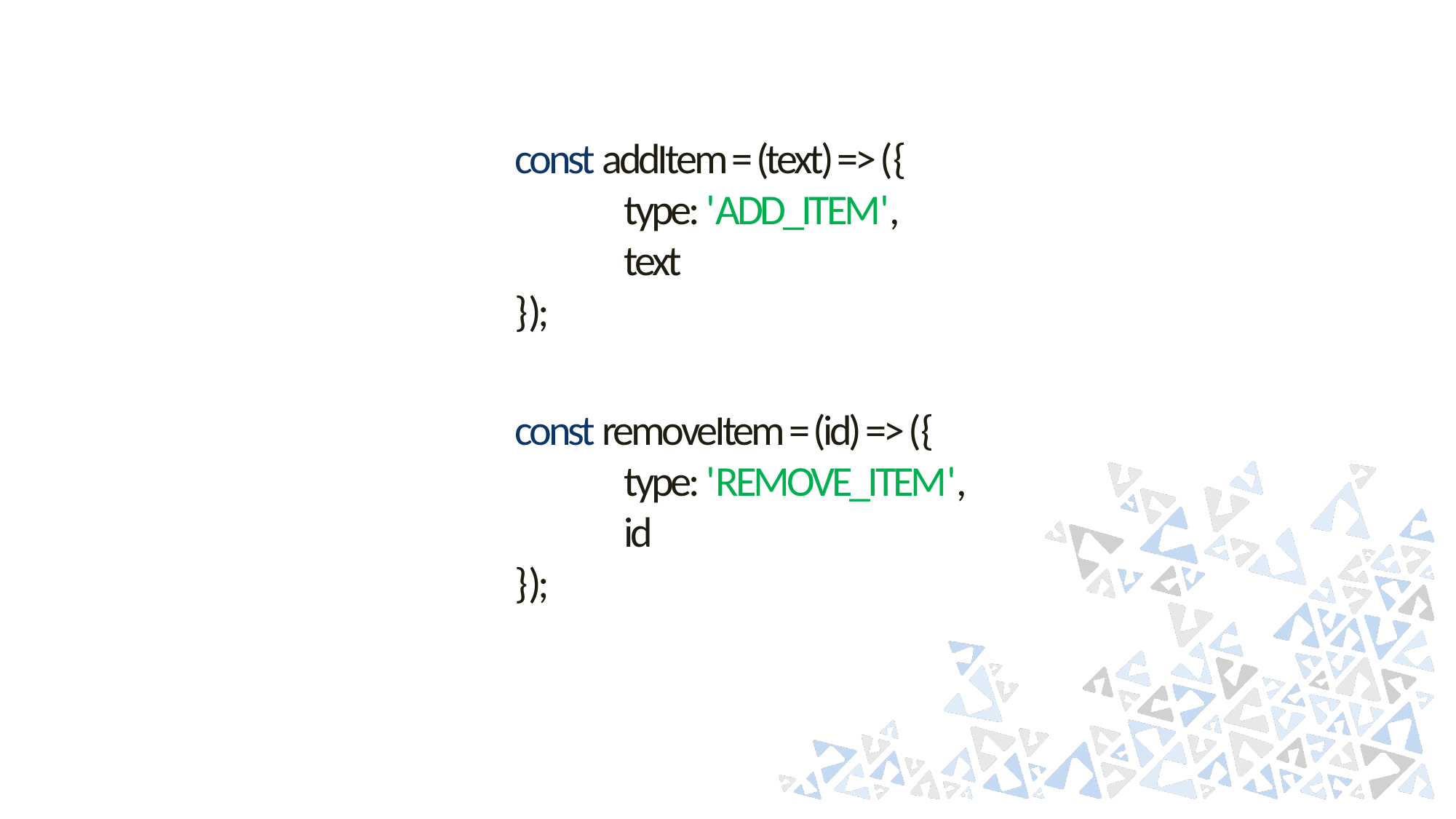

const addItem = (text) => ({
    	type: 'ADD_ITEM',
   	text
});

const removeItem = (id) => ({
    	type: 'REMOVE_ITEM',
    	id
});